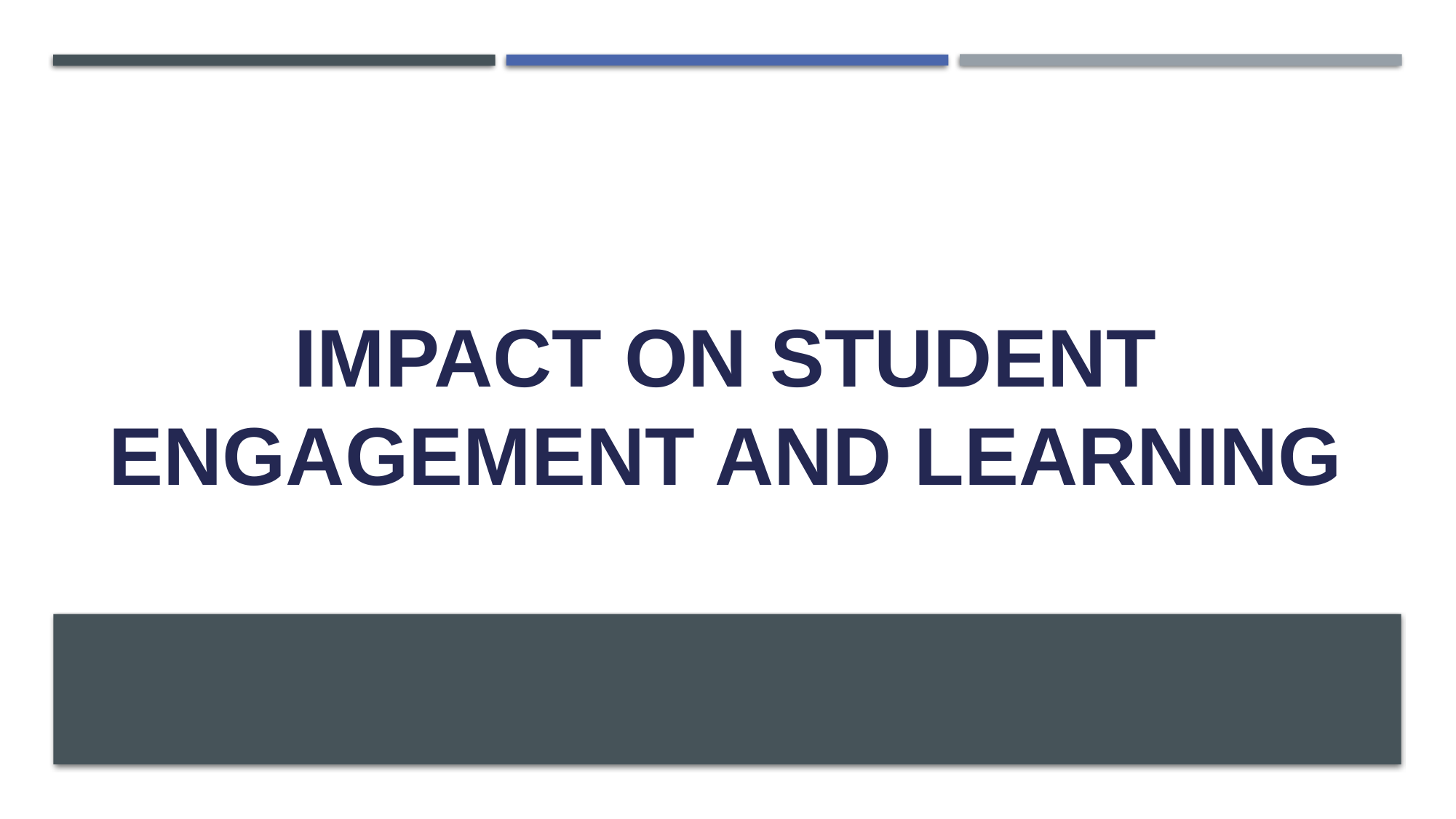

# Impact on student engagement and learning